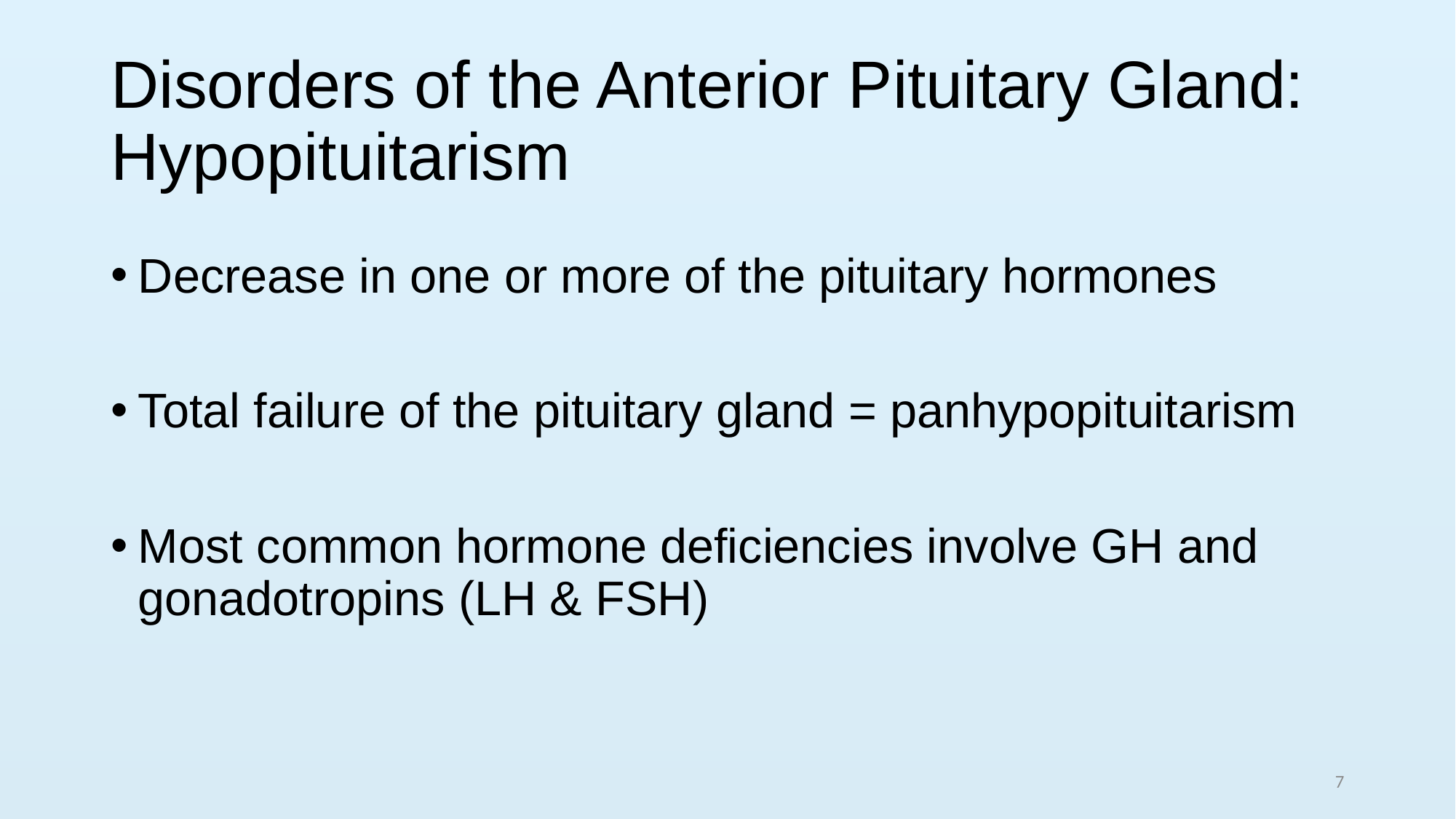

# Disorders of the Anterior Pituitary Gland: Hypopituitarism
Decrease in one or more of the pituitary hormones

Total failure of the pituitary gland = panhypopituitarism

Most common hormone deficiencies involve GH and gonadotropins (LH & FSH)

7